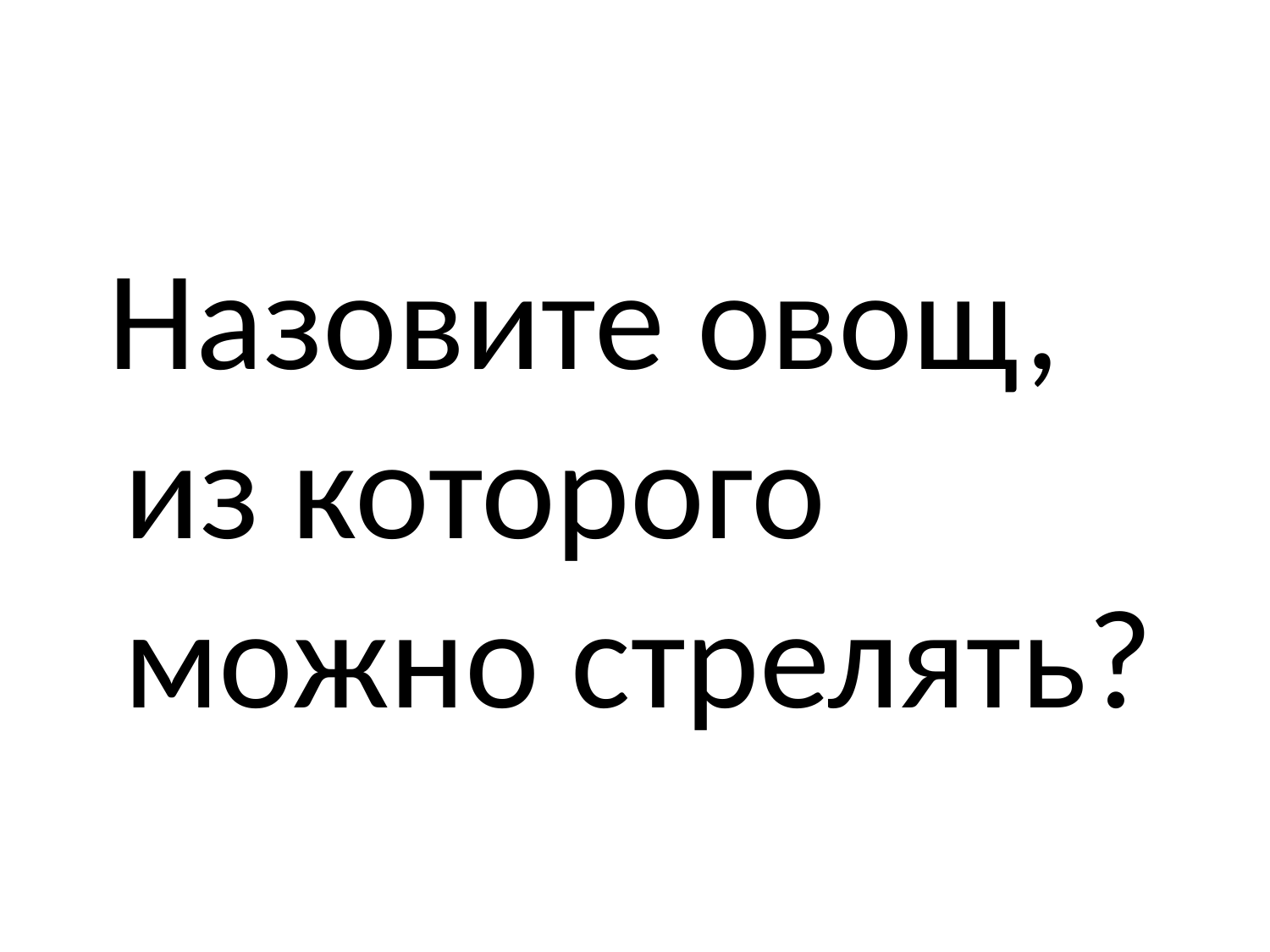

#
 Назовите овощ, из которого можно стрелять?